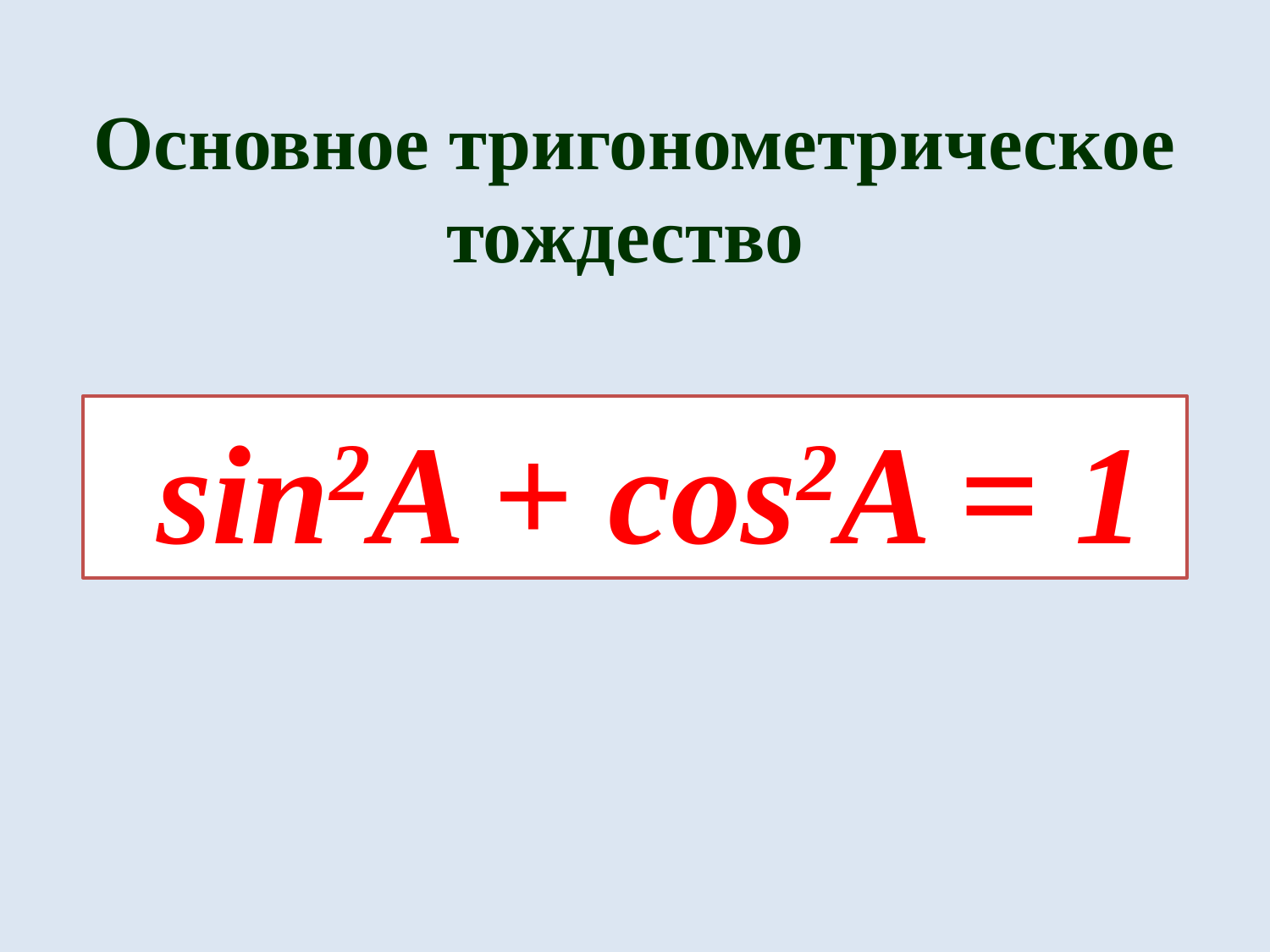

Основное тригонометрическое
тождество
sin2A + cos2A = 1